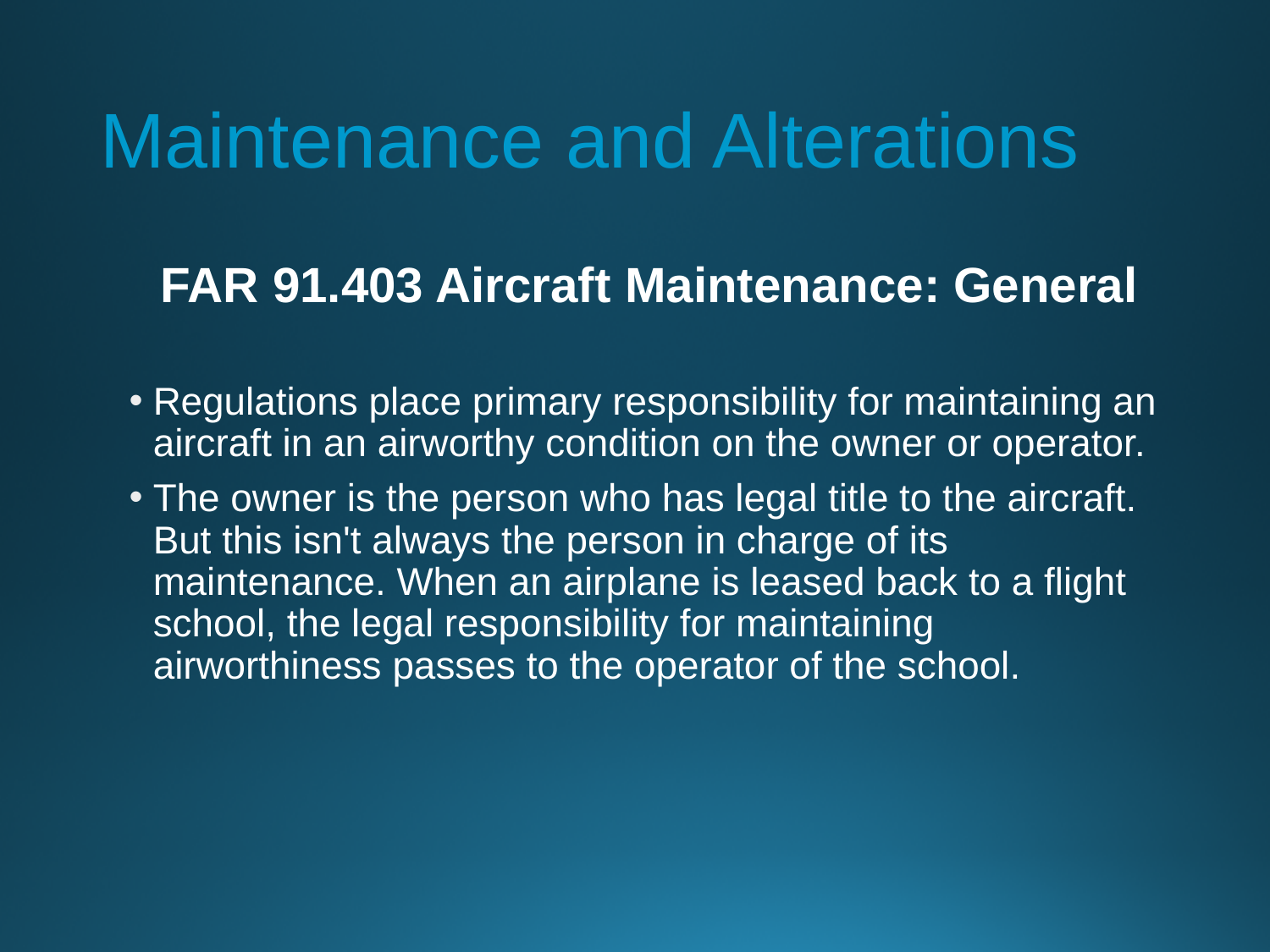

# Maintenance and Alterations
FAR 91.403 Aircraft Maintenance: General

Regulations place primary responsibility for maintaining an aircraft in an airworthy condition on the owner or operator.
The owner is the person who has legal title to the aircraft. But this isn't always the person in charge of its maintenance. When an airplane is leased back to a flight school, the legal responsibility for maintaining airworthiness passes to the operator of the school.